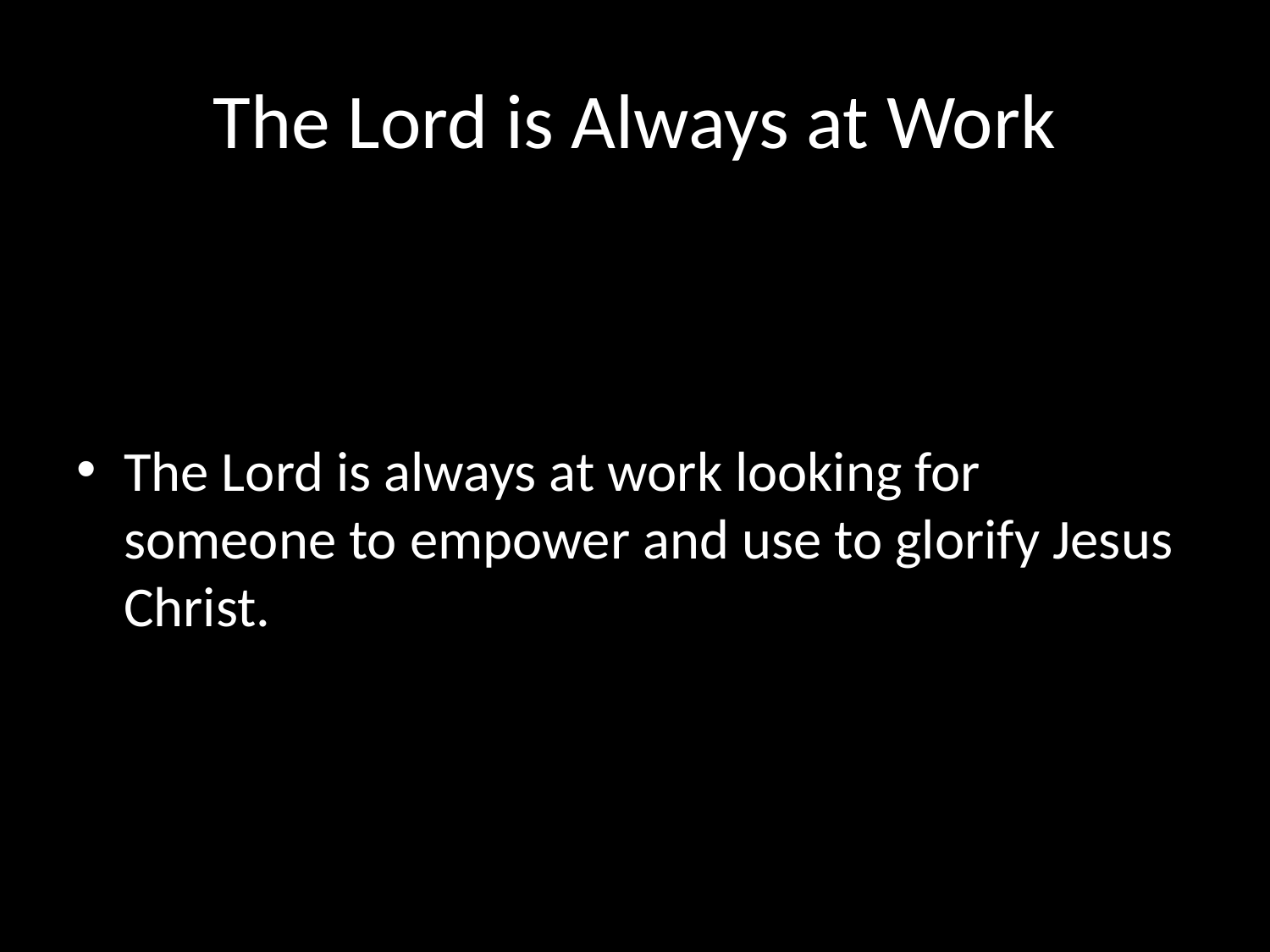

# The Lord is Always at Work
The Lord is always at work looking for someone to empower and use to glorify Jesus Christ.